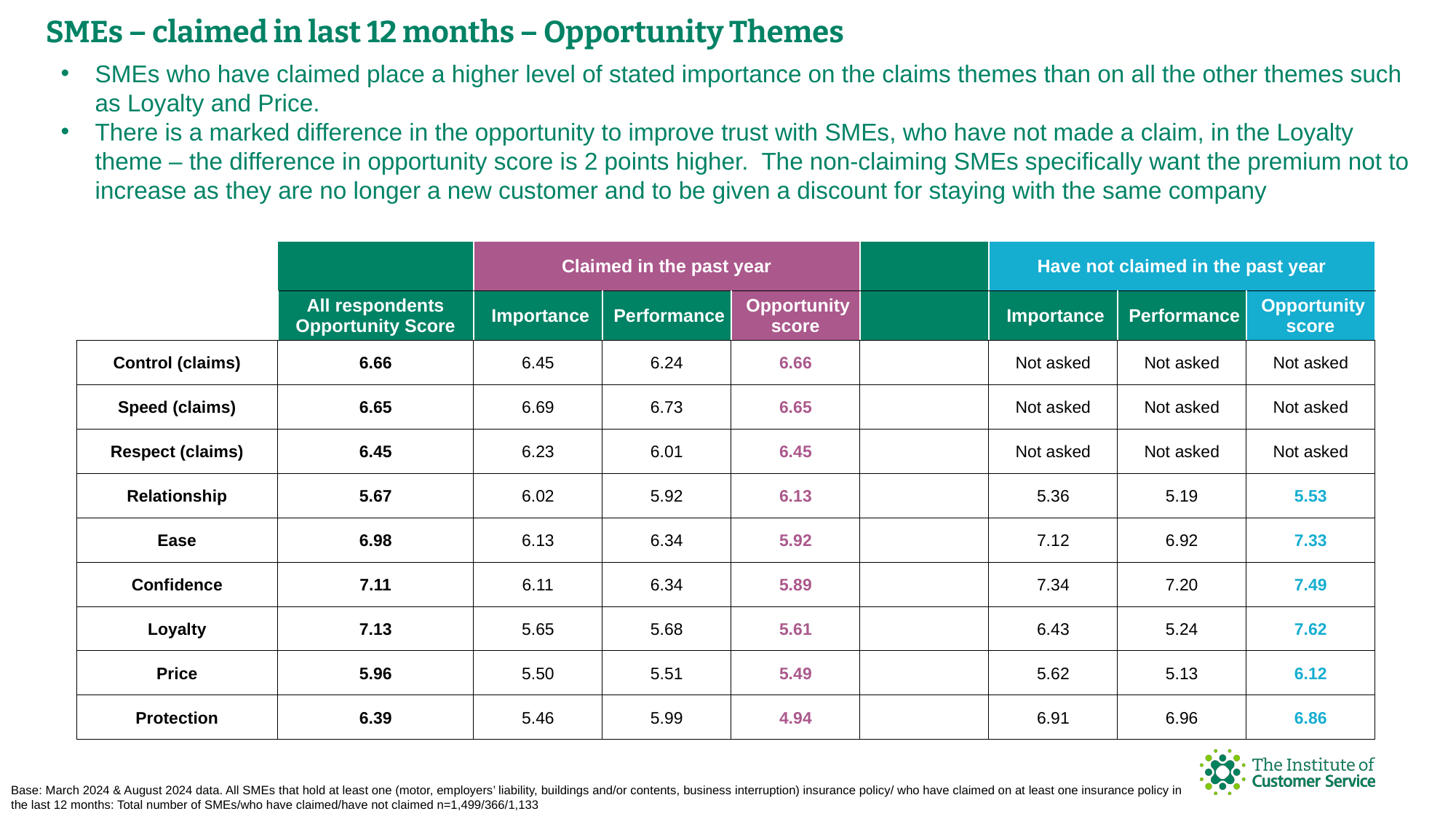

SMEs – claimed in last 12 months – Opportunity Themes
SMEs who have claimed place a higher level of stated importance on the claims themes than on all the other themes such as Loyalty and Price.
There is a marked difference in the opportunity to improve trust with SMEs, who have not made a claim, in the Loyalty theme – the difference in opportunity score is 2 points higher.  The non-claiming SMEs specifically want the premium not to increase as they are no longer a new customer and to be given a discount for staying with the same company
|  |  | Claimed in the past year |  |  |  | Have not claimed in the past year |  |  |
| --- | --- | --- | --- | --- | --- | --- | --- | --- |
|  | All respondents Opportunity Score | Importance | Performance | Opportunity score |  | Importance | Performance | Opportunity score |
| Control (claims) | 6.66 | 6.45 | 6.24 | 6.66 |  | Not asked | Not asked | Not asked |
| Speed (claims) | 6.65 | 6.69 | 6.73 | 6.65 |  | Not asked | Not asked | Not asked |
| Respect (claims) | 6.45 | 6.23 | 6.01 | 6.45 |  | Not asked | Not asked | Not asked |
| Relationship | 5.67 | 6.02 | 5.92 | 6.13 |  | 5.36 | 5.19 | 5.53 |
| Ease | 6.98 | 6.13 | 6.34 | 5.92 |  | 7.12 | 6.92 | 7.33 |
| Confidence | 7.11 | 6.11 | 6.34 | 5.89 |  | 7.34 | 7.20 | 7.49 |
| Loyalty | 7.13 | 5.65 | 5.68 | 5.61 |  | 6.43 | 5.24 | 7.62 |
| Price | 5.96 | 5.50 | 5.51 | 5.49 |  | 5.62 | 5.13 | 6.12 |
| Protection | 6.39 | 5.46 | 5.99 | 4.94 |  | 6.91 | 6.96 | 6.86 |
Base: March 2024 & August 2024 data. All SMEs that hold at least one (motor, employers’ liability, buildings and/or contents, business interruption) insurance policy/ who have claimed on at least one insurance policy in the last 12 months: Total number of SMEs/who have claimed/have not claimed n=1,499/366/1,133